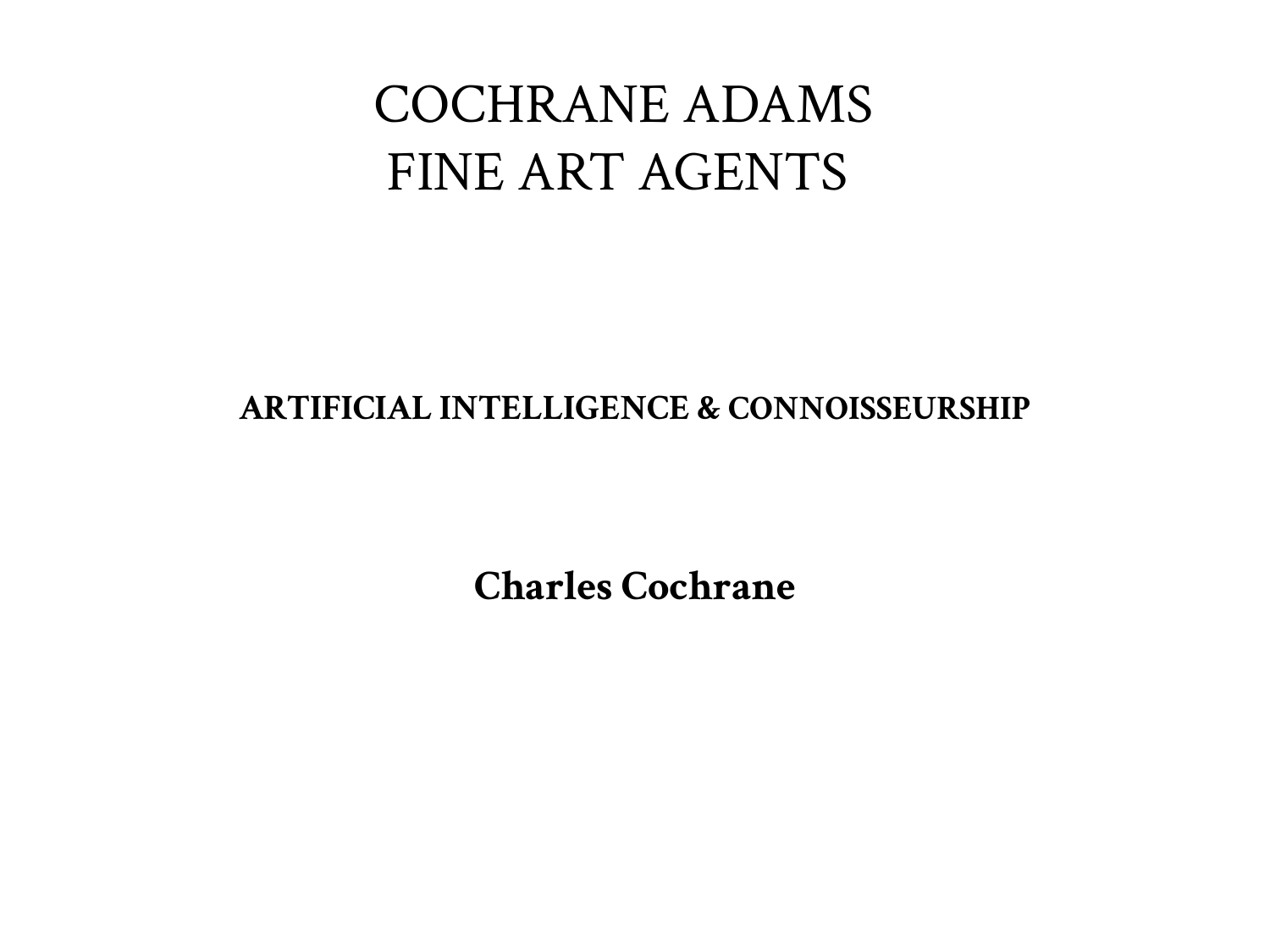

COCHRANE ADAMS
FINE ART AGENTS
# ARTIFICIAL INTELLIGENCE & CONNOISSEURSHIP
Charles Cochrane